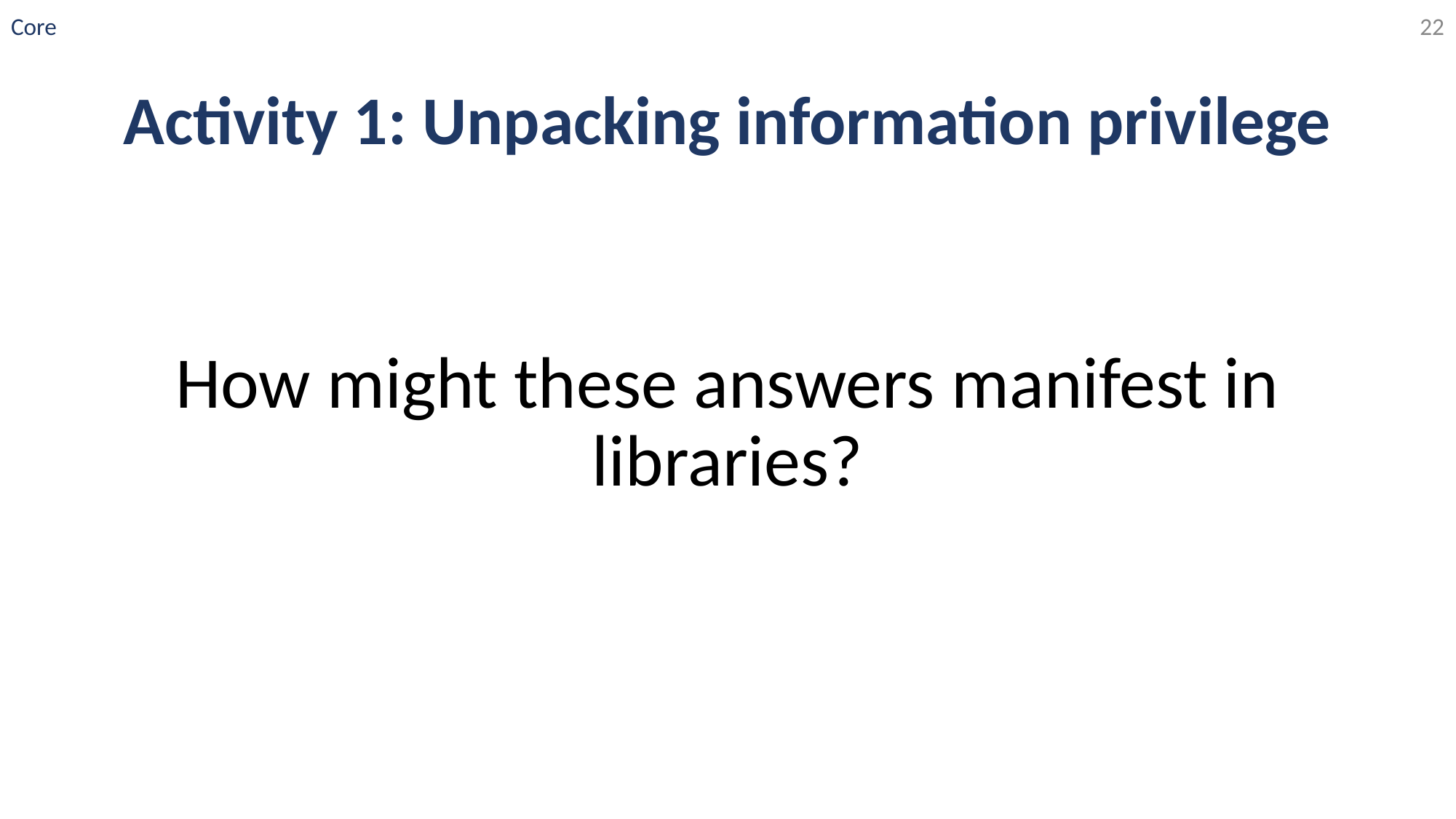

Core
22
# Activity 1: Unpacking information privilege

How might these answers manifest in libraries?